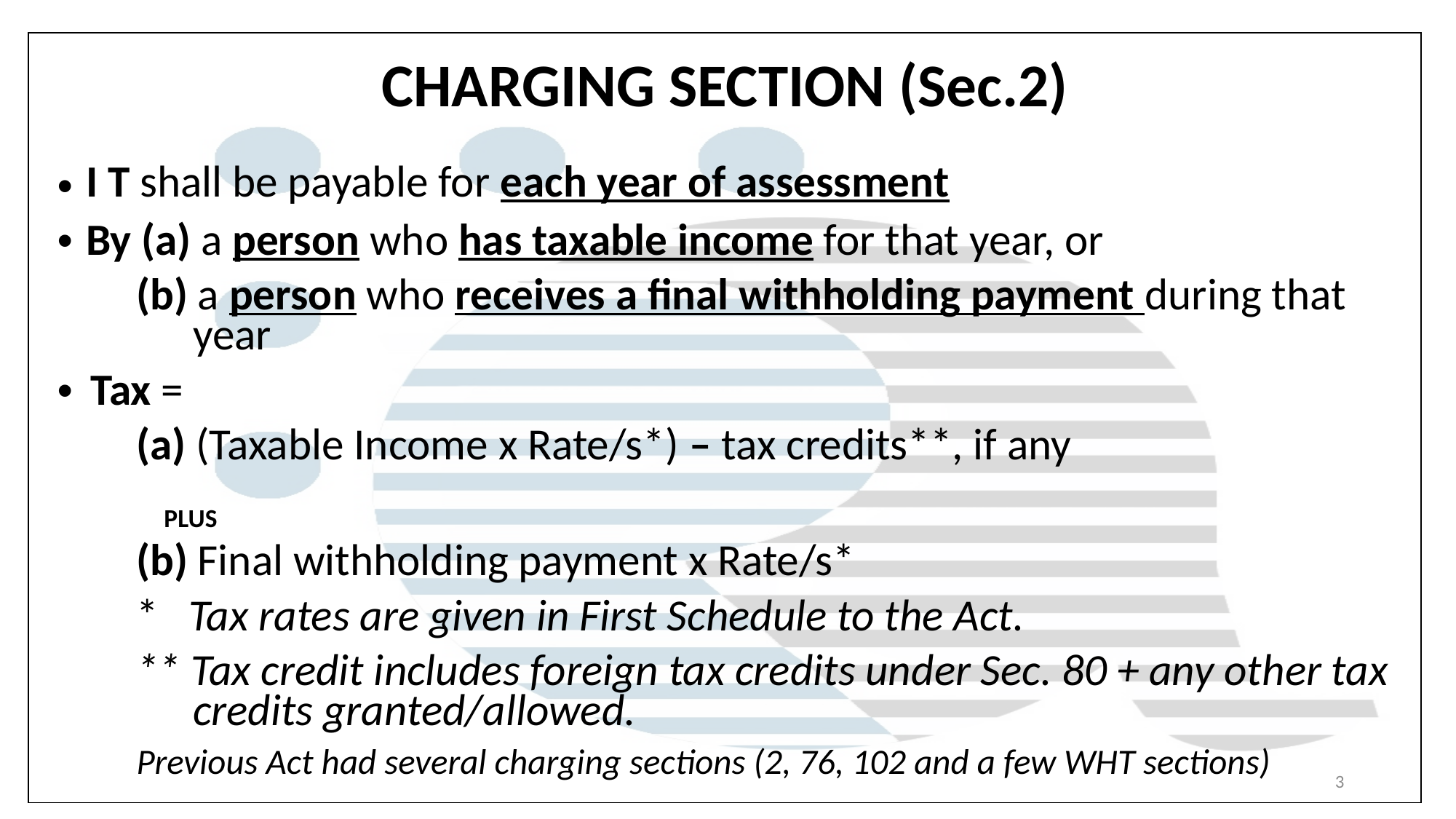

|  |
| --- |
# CHARGING SECTION (Sec.2)
I T shall be payable for each year of assessment
By (a) a person who has taxable income for that year, or
(b) a person who receives a final withholding payment during that year
Tax =
(a) (Taxable Income x Rate/s*) – tax credits**, if any
		PLUS
(b) Final withholding payment x Rate/s*
*   Tax rates are given in First Schedule to the Act.
** Tax credit includes foreign tax credits under Sec. 80 + any other tax credits granted/allowed.
Previous Act had several charging sections (2, 76, 102 and a few WHT sections)
3